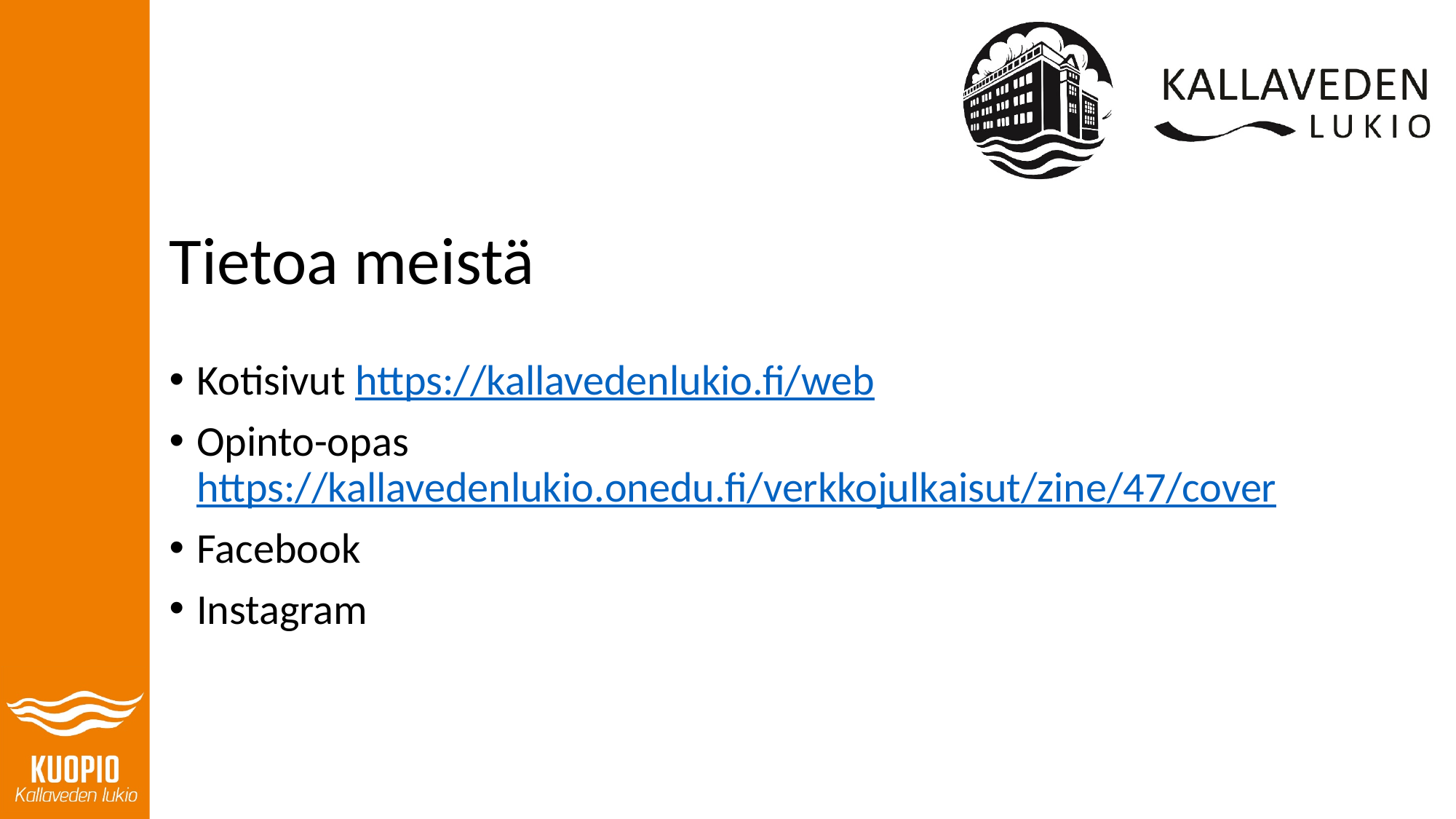

# Tietoa meistä
Kotisivut https://kallavedenlukio.fi/web
Opinto-opas https://kallavedenlukio.onedu.fi/verkkojulkaisut/zine/47/cover
Facebook
Instagram